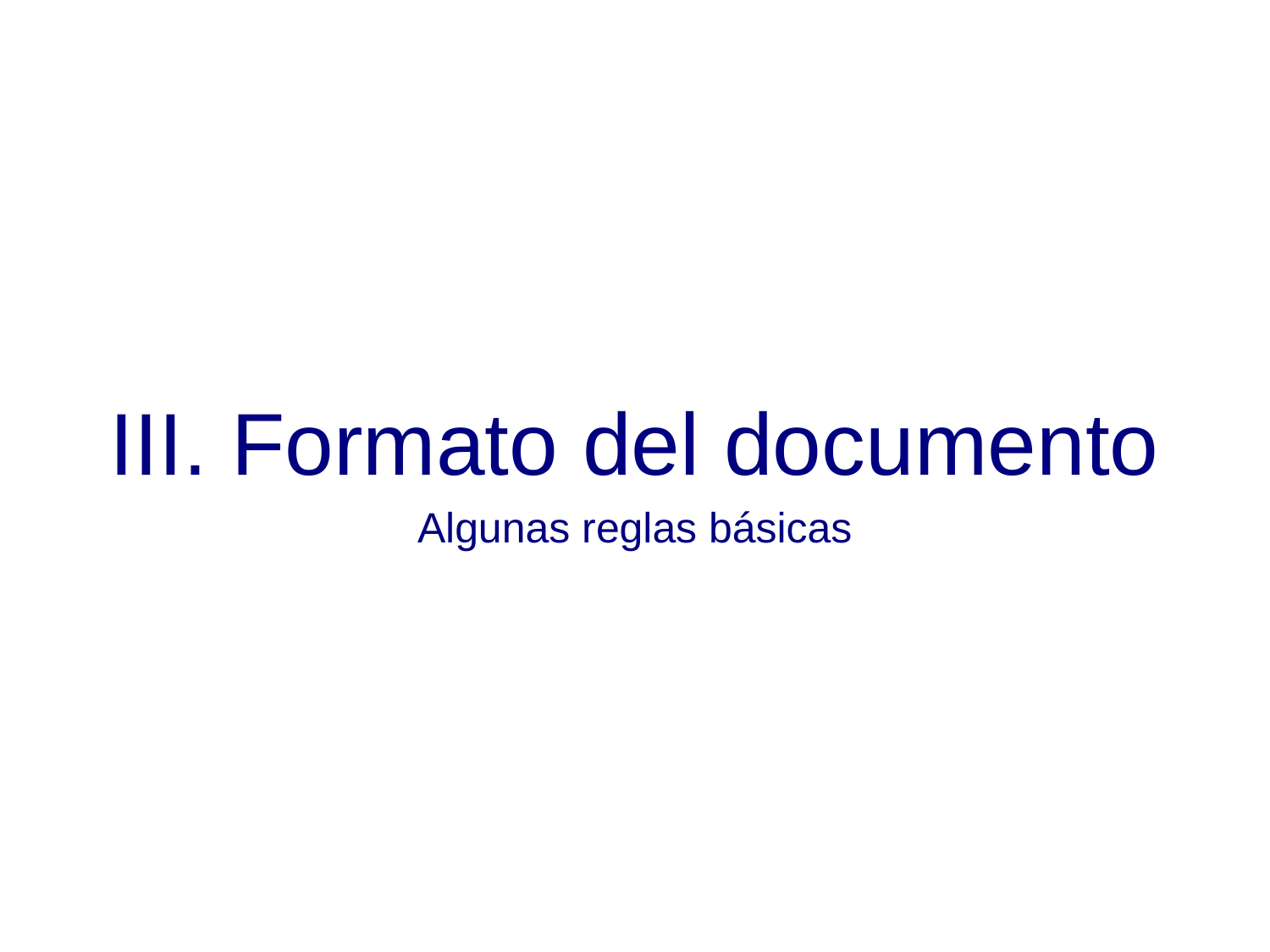

# III. Formato del documento
Algunas reglas básicas